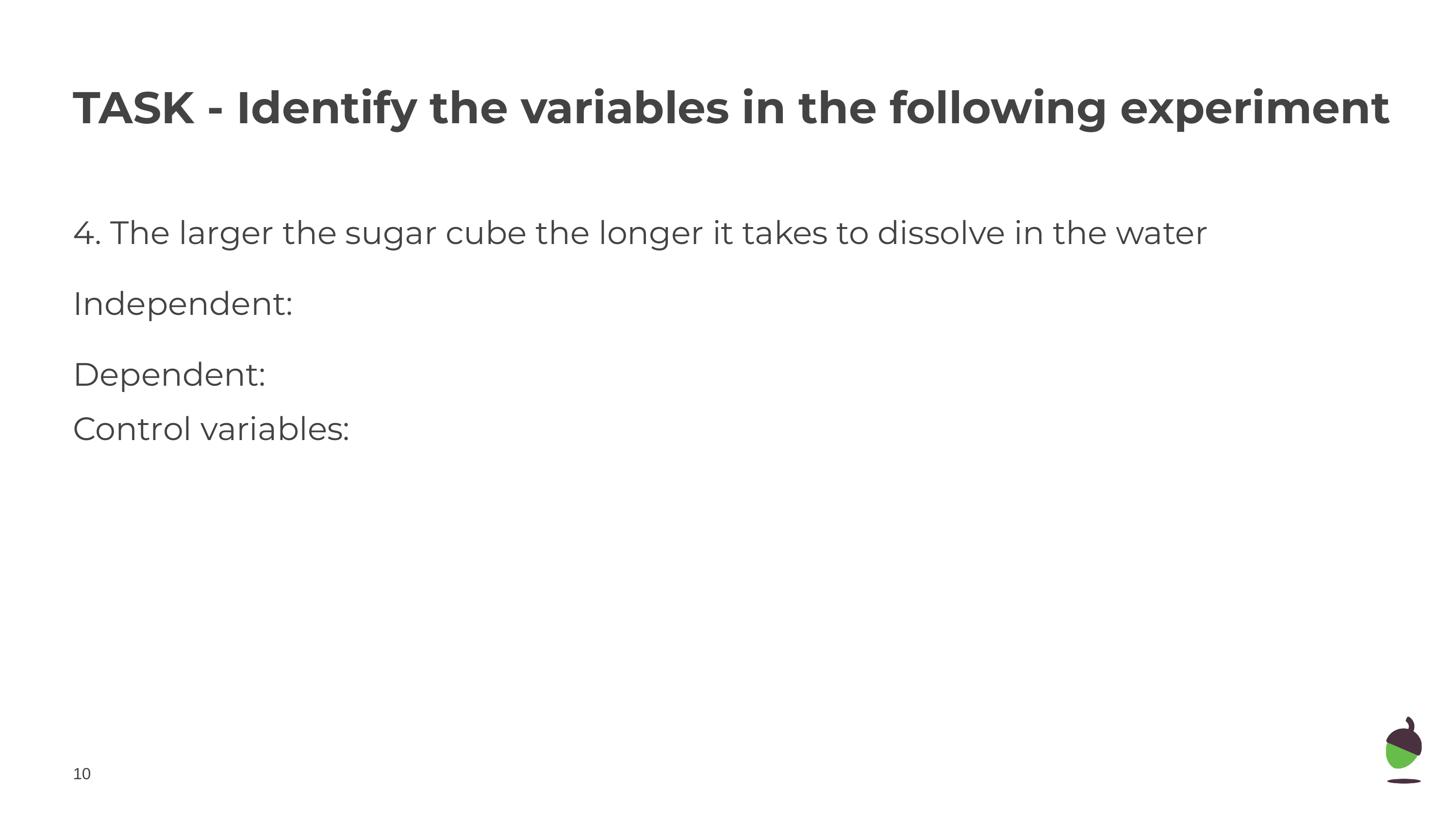

# TASK - Identify the variables in the following experiment
4. The larger the sugar cube the longer it takes to dissolve in the water
Independent:
Dependent:
Control variables:

10